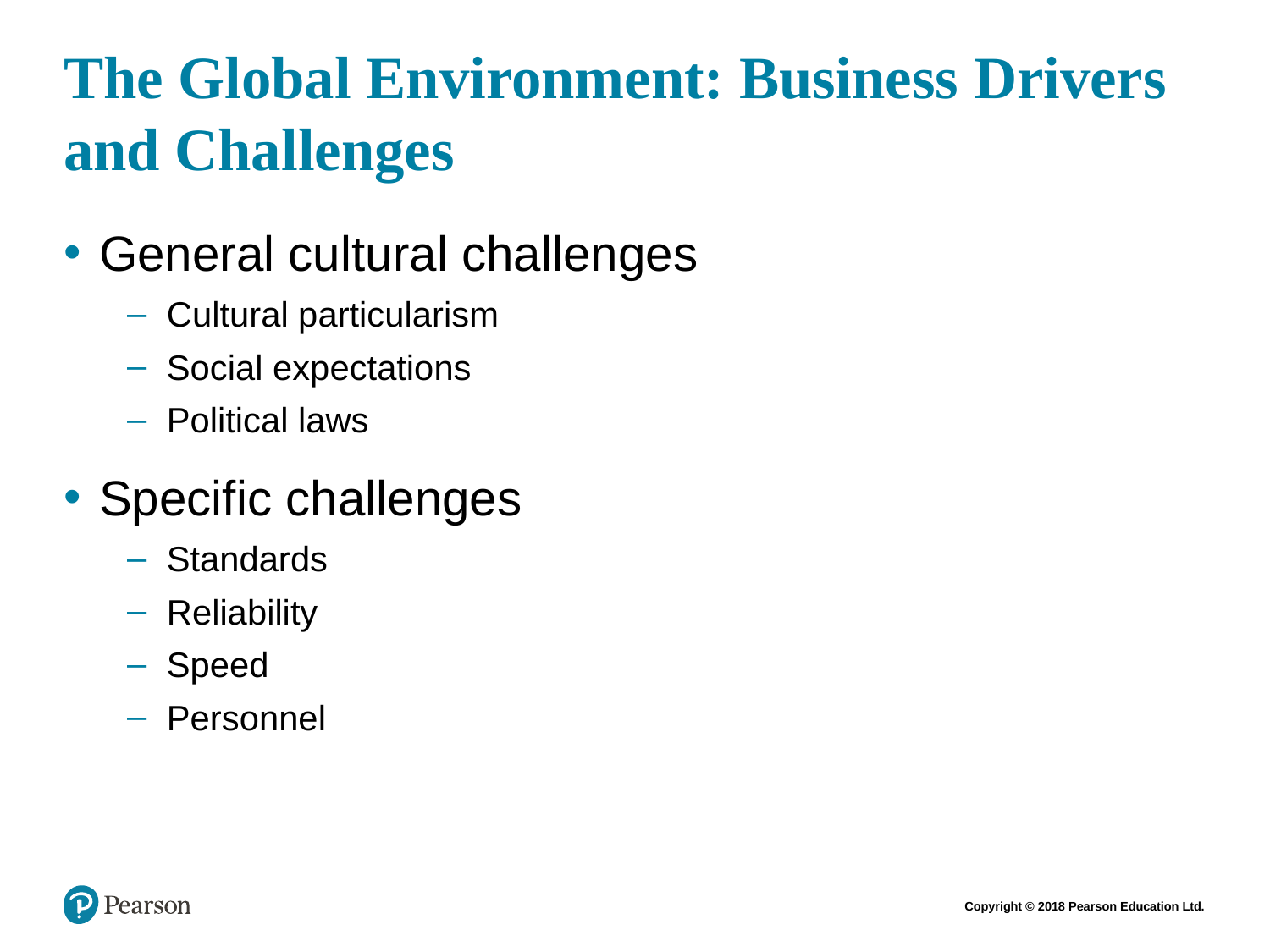

# The Global Environment: Business Drivers and Challenges
General cultural challenges
Cultural particularism
Social expectations
Political laws
Specific challenges
Standards
Reliability
Speed
Personnel